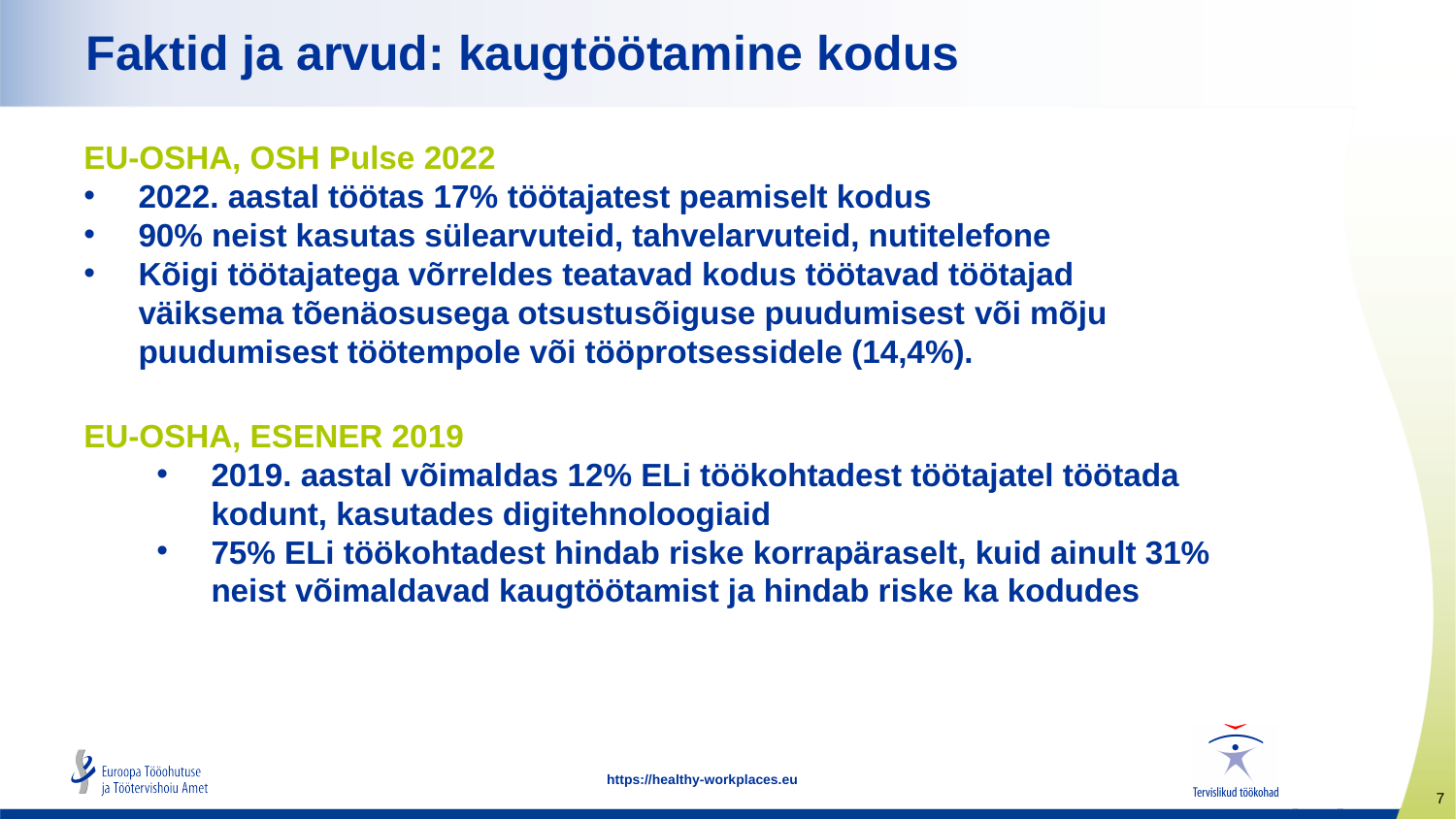

# Faktid ja arvud: kaugtöötamine kodus
EU-OSHA, OSH Pulse 2022
2022. aastal töötas 17% töötajatest peamiselt kodus
90% neist kasutas sülearvuteid, tahvelarvuteid, nutitelefone
Kõigi töötajatega võrreldes teatavad kodus töötavad töötajad väiksema tõenäosusega otsustusõiguse puudumisest või mõju puudumisest töötempole või tööprotsessidele (14,4%).

EU-OSHA, ESENER 2019
2019. aastal võimaldas 12% ELi töökohtadest töötajatel töötada kodunt, kasutades digitehnoloogiaid
75% ELi töökohtadest hindab riske korrapäraselt, kuid ainult 31% neist võimaldavad kaugtöötamist ja hindab riske ka kodudes